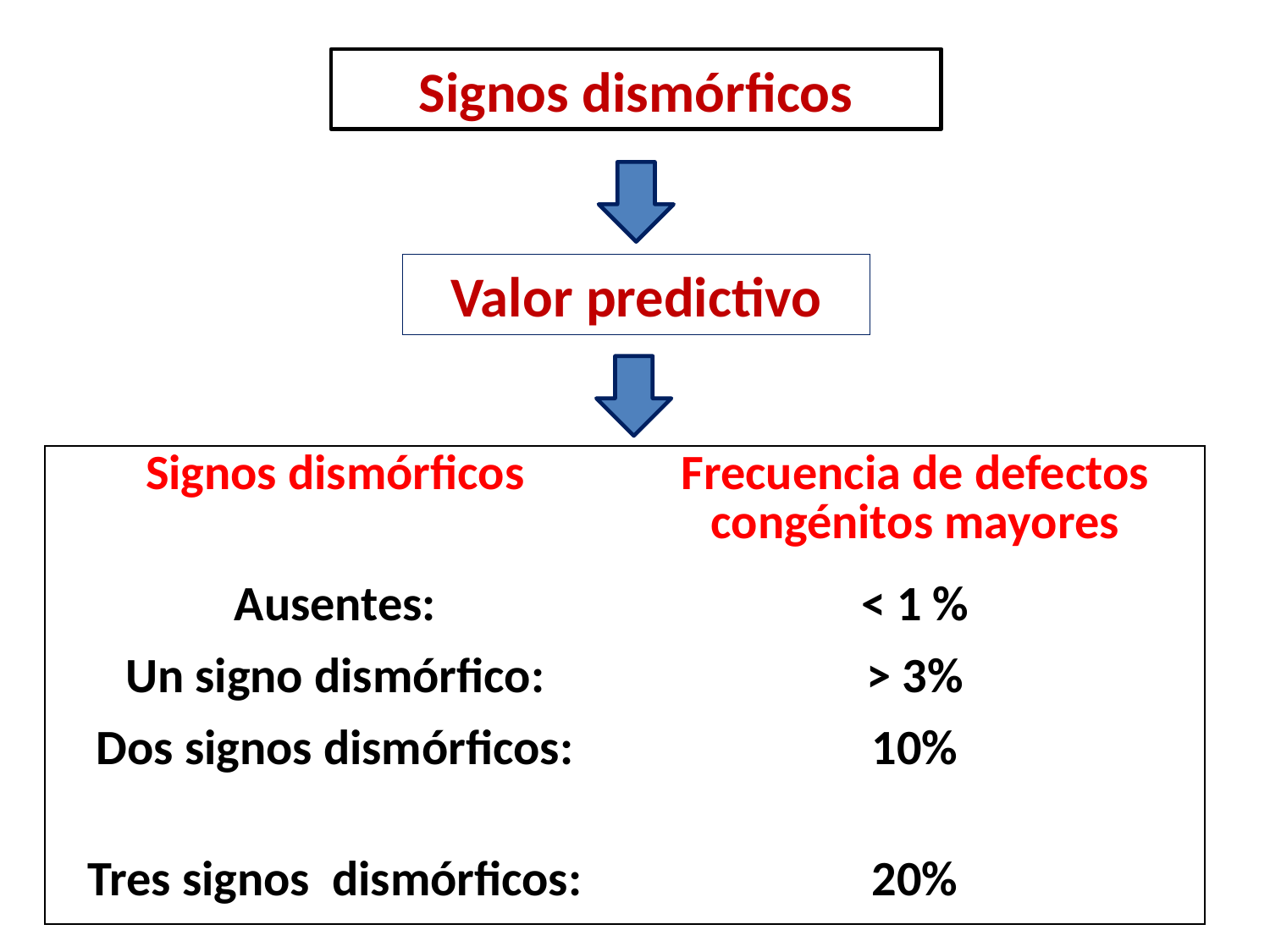

Signos dismórficos

Valor predictivo

| Signos dismórficos | Frecuencia de defectos congénitos mayores |
| --- | --- |
| Ausentes: | < 1 % |
| Un signo dismórfico: | > 3% |
| Dos signos dismórficos: | 10% |
| Tres signos dismórficos: | 20% |